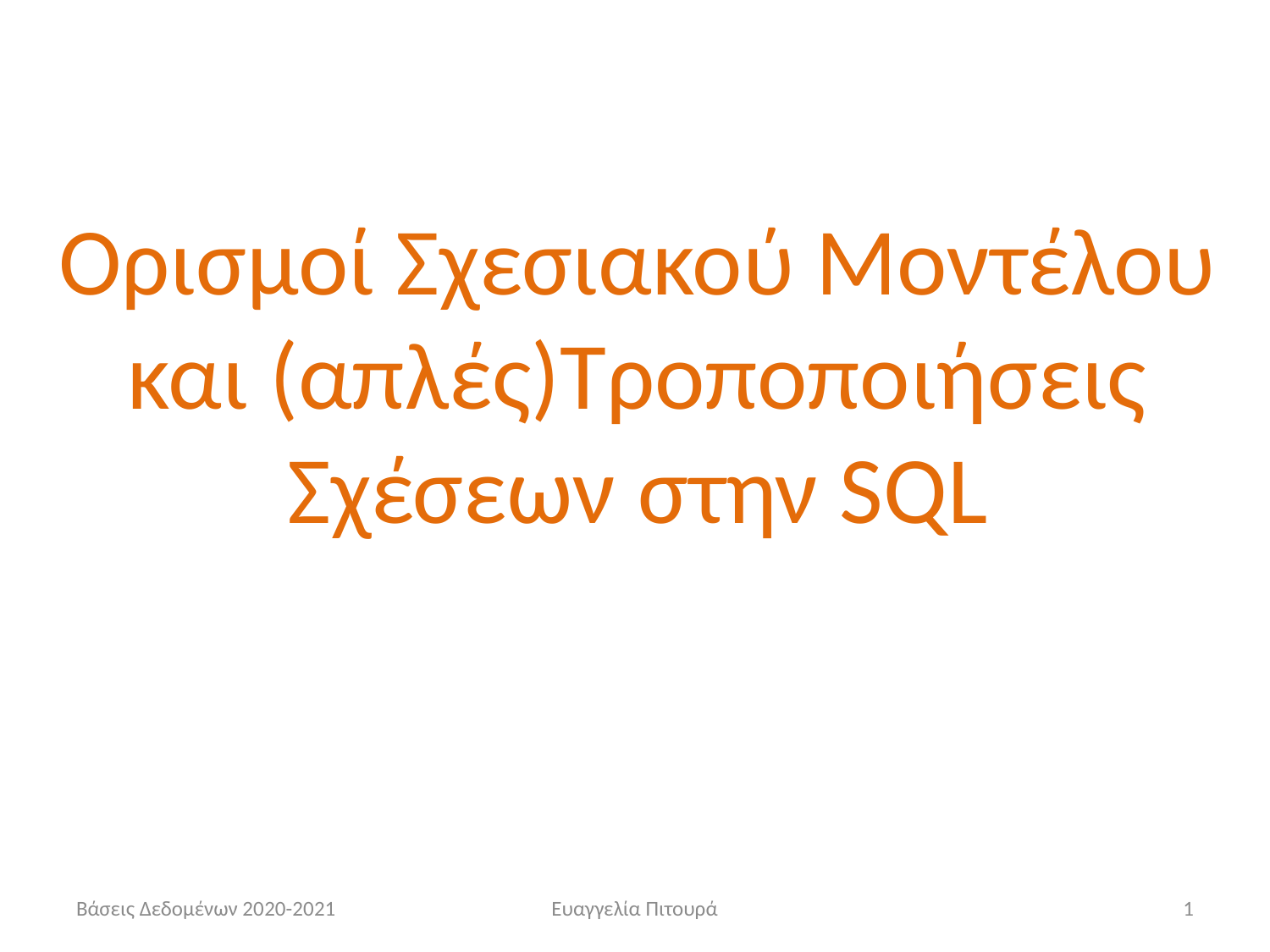

Ορισμοί Σχεσιακού Μοντέλου και (απλές)Τροποποιήσεις Σχέσεων στην SQL
Βάσεις Δεδομένων 2020-2021
Ευαγγελία Πιτουρά
1